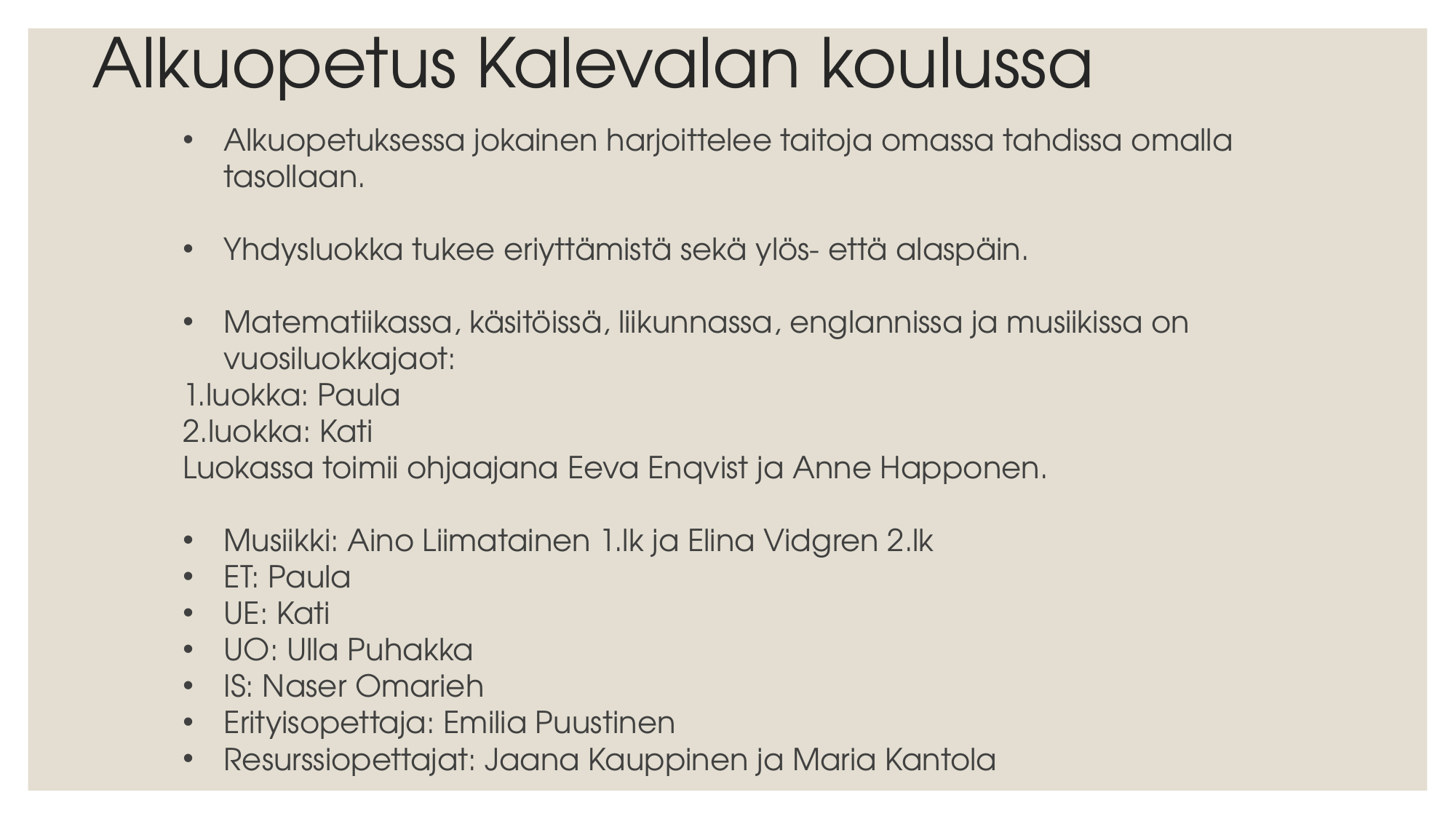

# Alkuopetus Kalevalan koulussa
Alkuopetuksessa jokainen harjoittelee taitoja omassa tahdissa omalla tasollaan.

Yhdysluokka tukee eriyttämistä sekä ylös- että alaspäin.

Matematiikassa, käsitöissä, liikunnassa, englannissa ja musiikissa on vuosiluokkajaot:
1.luokka: Paula
2.luokka: Kati
Luokassa toimii ohjaajana Eeva Enqvist ja Anne Happonen.

Musiikki: Aino Liimatainen 1.lk ja Elina Vidgren 2.lk
ET: Paula
UE: Kati
UO: Ulla Puhakka
IS: Naser Omarieh
Erityisopettaja: Emilia Puustinen
Resurssiopettajat: Jaana Kauppinen ja Maria Kantola